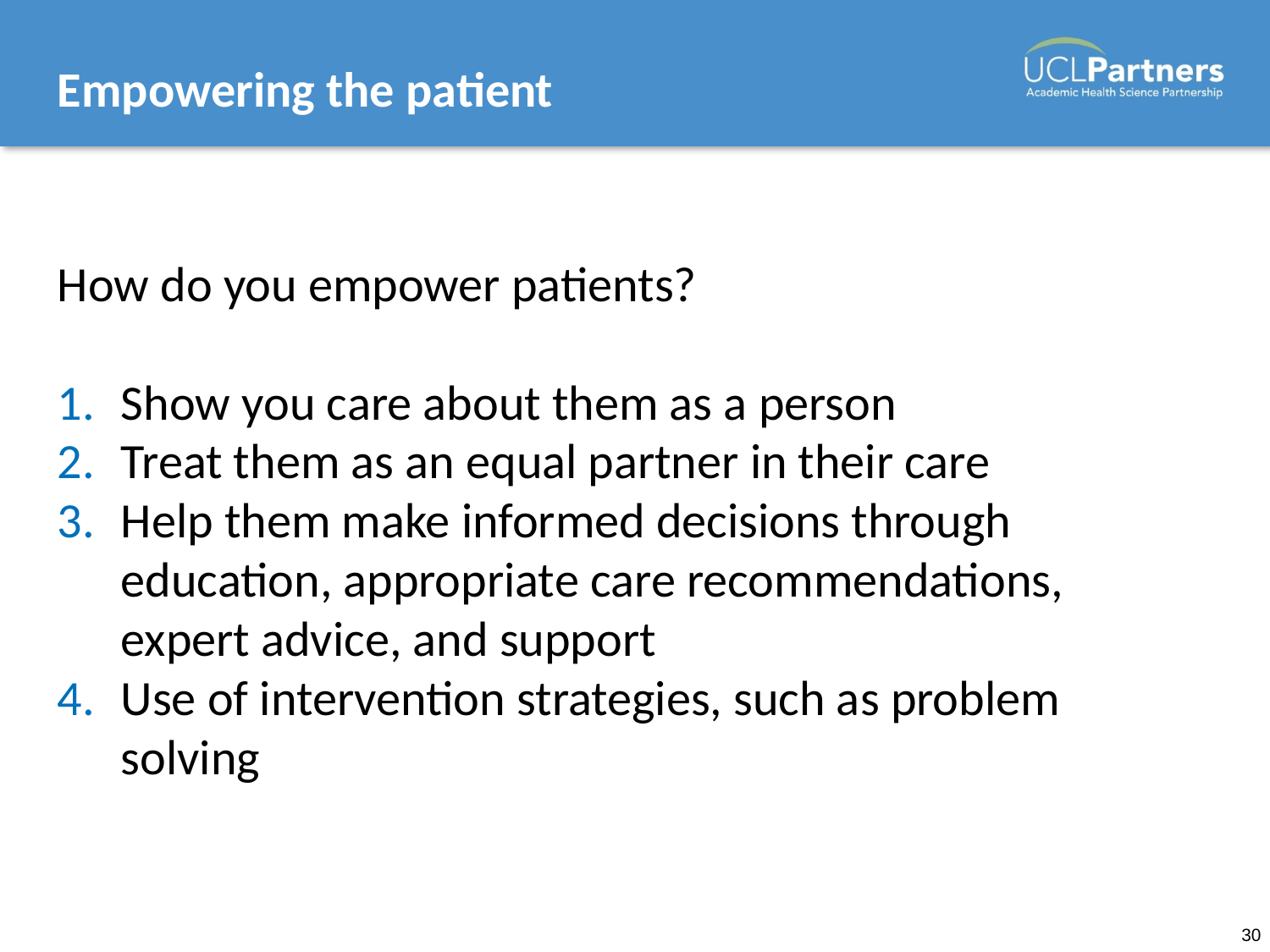

# Empowering the patient

How do you empower patients?

Show you care about them as a person
Treat them as an equal partner in their care
Help them make informed decisions through education, appropriate care recommendations, expert advice, and support
Use of intervention strategies, such as problem solving

30